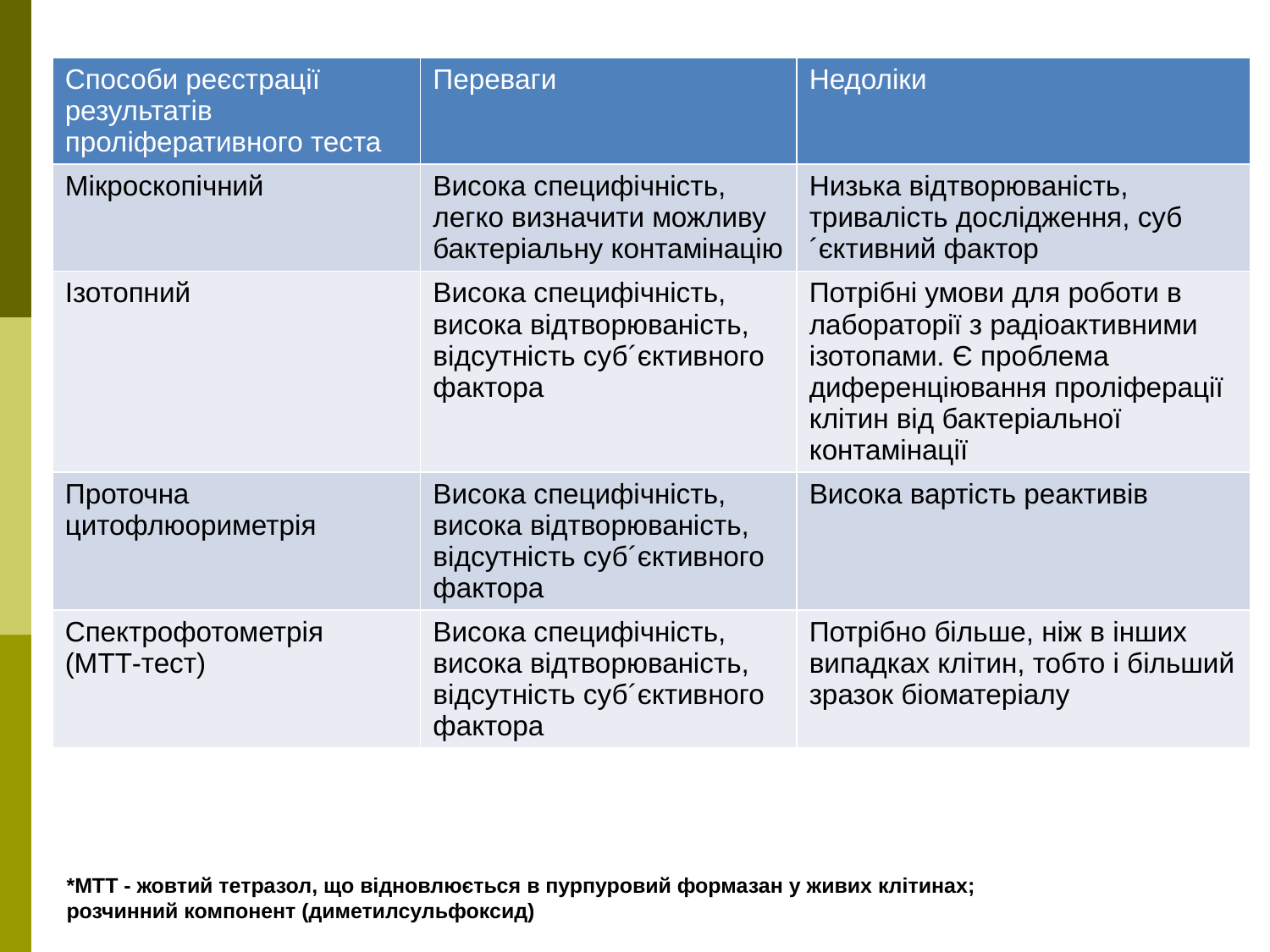

| Способи реєстрації результатів проліферативного теста | Переваги | Недоліки |
| --- | --- | --- |
| Мікроскопічний | Висока специфічність, легко визначити можливу бактеріальну контамінацію | Низька відтворюваність, тривалість дослідження, суб´єктивний фактор |
| Ізотопний | Висока специфічність, висока відтворюваність, відсутність суб´єктивного фактора | Потрібні умови для роботи в лабораторії з радіоактивними ізотопами. Є проблема диференціювання проліферації клітин від бактеріальної контамінації |
| Проточна цитофлюориметрія | Висока специфічність, висока відтворюваність, відсутність суб´єктивного фактора | Висока вартість реактивів |
| Спектрофотометрія (МТТ-тест) | Висока специфічність, висока відтворюваність, відсутність суб´єктивного фактора | Потрібно більше, ніж в інших випадках клітин, тобто і більший зразок біоматеріалу |
*МТТ - жовтий тетразол, що відновлюється в пурпуровий формазан у живих клітинах;
розчинний компонент (диметилсульфоксид)